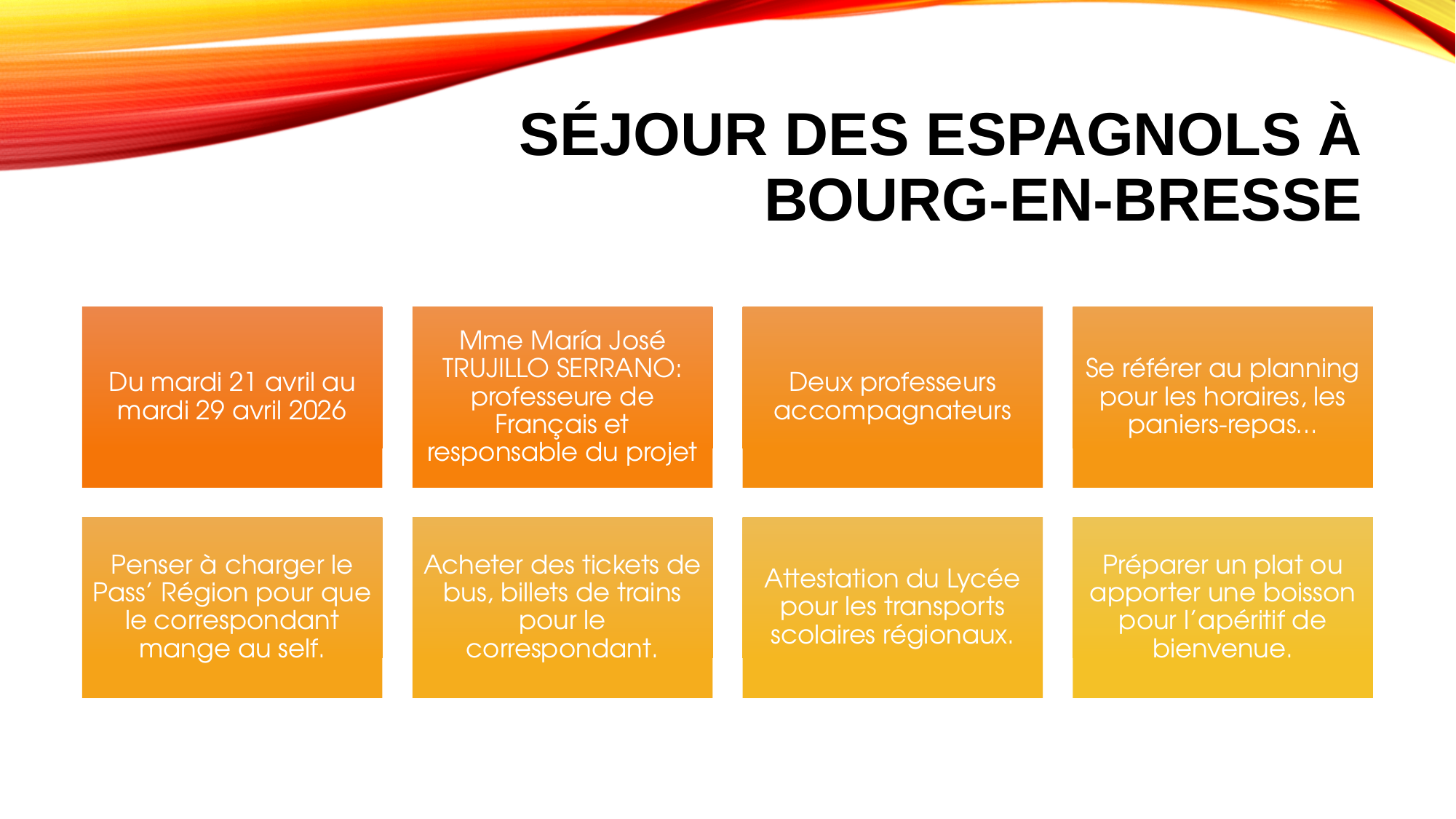

# Séjour des espagnols à Bourg-en-Bresse
Du mardi 21 avril au mardi 29 avril 2026
Mme María José TRUJILLO SERRANO: professeure de Français et responsable du projet
Deux professeurs accompagnateurs
Se référer au planning pour les horaires, les paniers-repas…
Penser à charger le Pass’ Région pour que le correspondant mange au self.
Acheter des tickets de bus, billets de trains pour le correspondant.
Attestation du Lycée pour les transports scolaires régionaux.
Préparer un plat ou apporter une boisson pour l’apéritif de bienvenue.